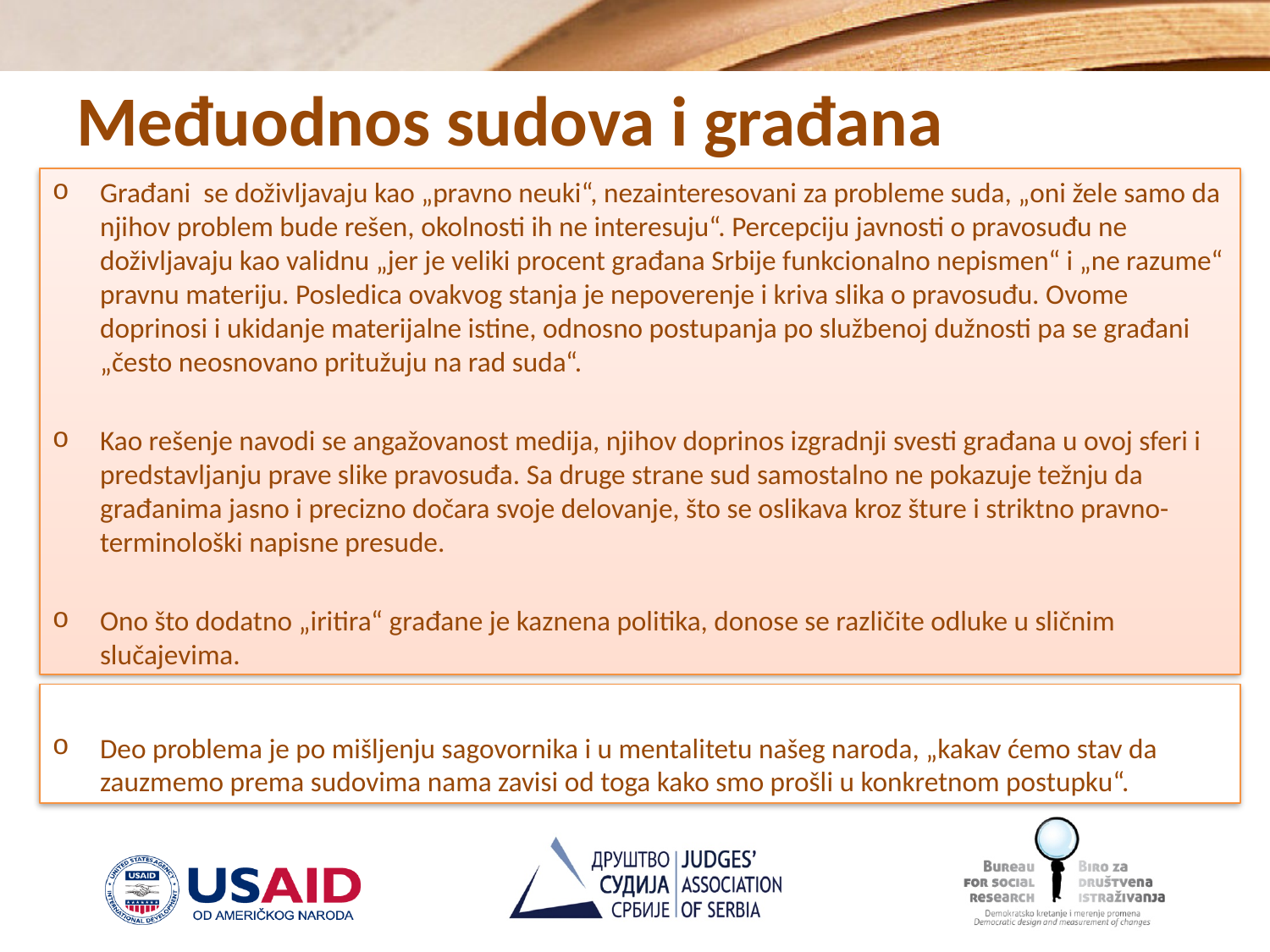

# Međuodnos sudova i građana
Građani  se doživljavaju kao „pravno neuki“, nezainteresovani za probleme suda, „oni žele samo da njihov problem bude rešen, okolnosti ih ne interesuju“. Percepciju javnosti o pravosuđu ne doživljavaju kao validnu „jer je veliki procent građana Srbije funkcionalno nepismen“ i „ne razume“ pravnu materiju. Posledica ovakvog stanja je nepoverenje i kriva slika o pravosuđu. Ovome doprinosi i ukidanje materijalne istine, odnosno postupanja po službenoj dužnosti pa se građani „često neosnovano pritužuju na rad suda“.

Kao rešenje navodi se angažovanost medija, njihov doprinos izgradnji svesti građana u ovoj sferi i predstavljanju prave slike pravosuđa. Sa druge strane sud samostalno ne pokazuje težnju da građanima jasno i precizno dočara svoje delovanje, što se oslikava kroz šture i striktno pravno-terminološki napisne presude.

Ono što dodatno „iritira“ građane je kaznena politika, donose se različite odluke u sličnim slučajevima.

Deo problema je po mišljenju sagovornika i u mentalitetu našeg naroda, „kakav ćemo stav da zauzmemo prema sudovima nama zavisi od toga kako smo prošli u konkretnom postupku“.